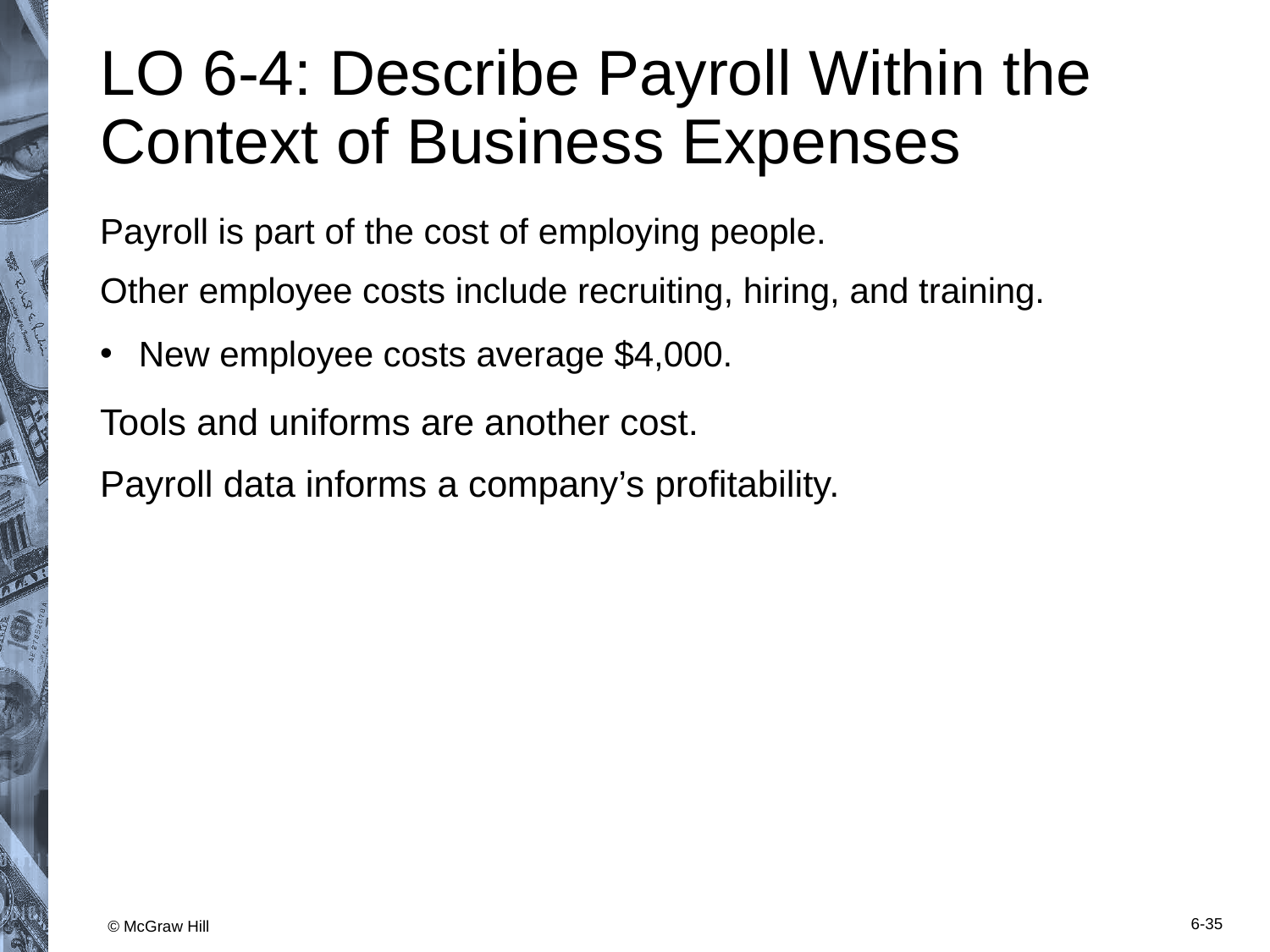

# L O 6-4: Describe Payroll Within the Context of Business Expenses
Payroll is part of the cost of employing people.
Other employee costs include recruiting, hiring, and training.
New employee costs average $4,000.
Tools and uniforms are another cost.
Payroll data informs a company’s profitability.